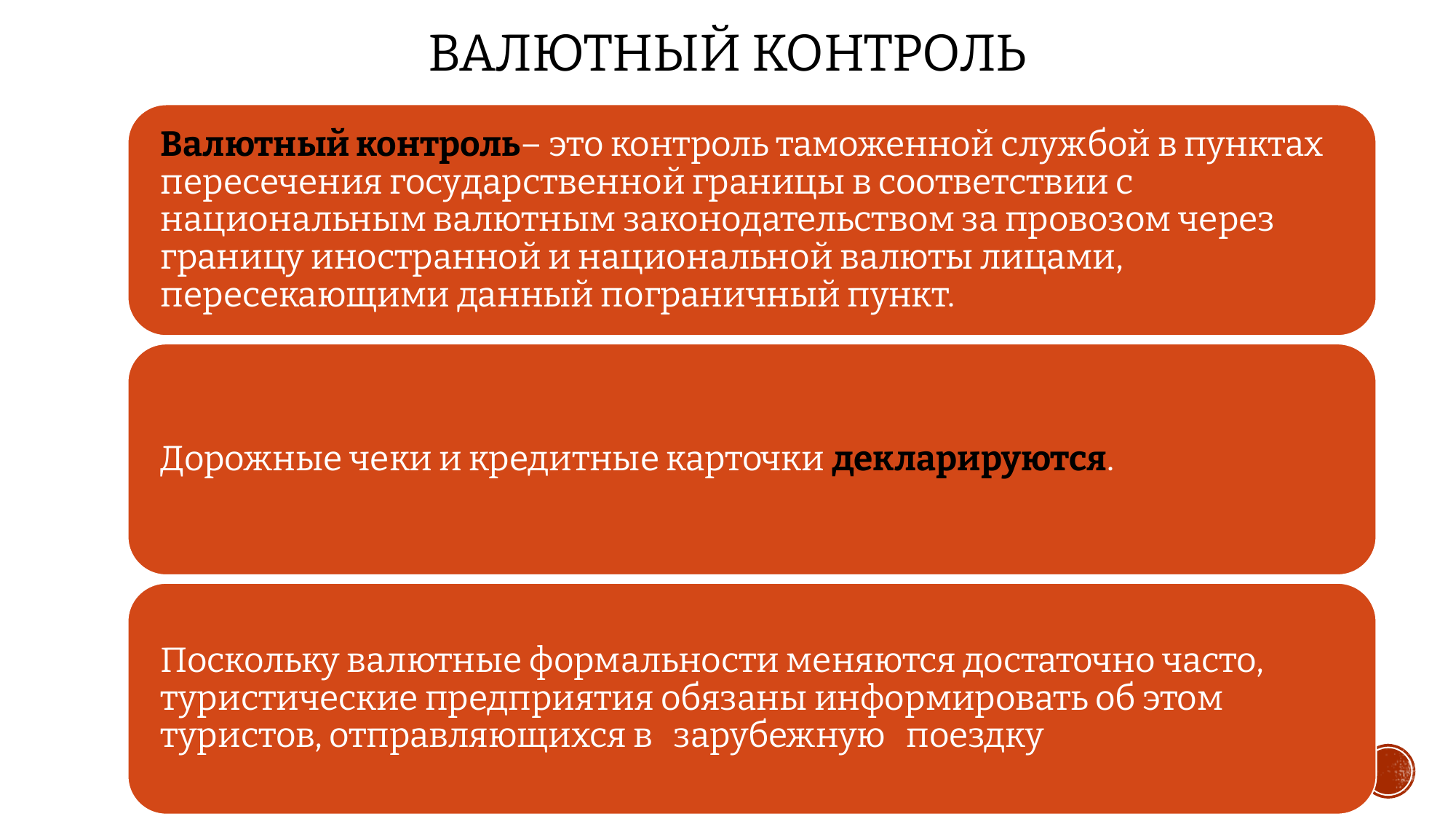

# Валютный контроль
Валютный контроль– это контроль таможенной службой в пунктах пересечения государственной границы в соответствии с национальным валютным законодательством за провозом через границу иностранной и национальной валюты лицами, пересекающими данный пограничный пункт.
Дорожные чеки и кредитные карточки декларируются.
Поскольку валютные формальности меняются достаточно часто, туристические предприятия обязаны информировать об этом туристов, отправляющихся в   зарубежную   поездку